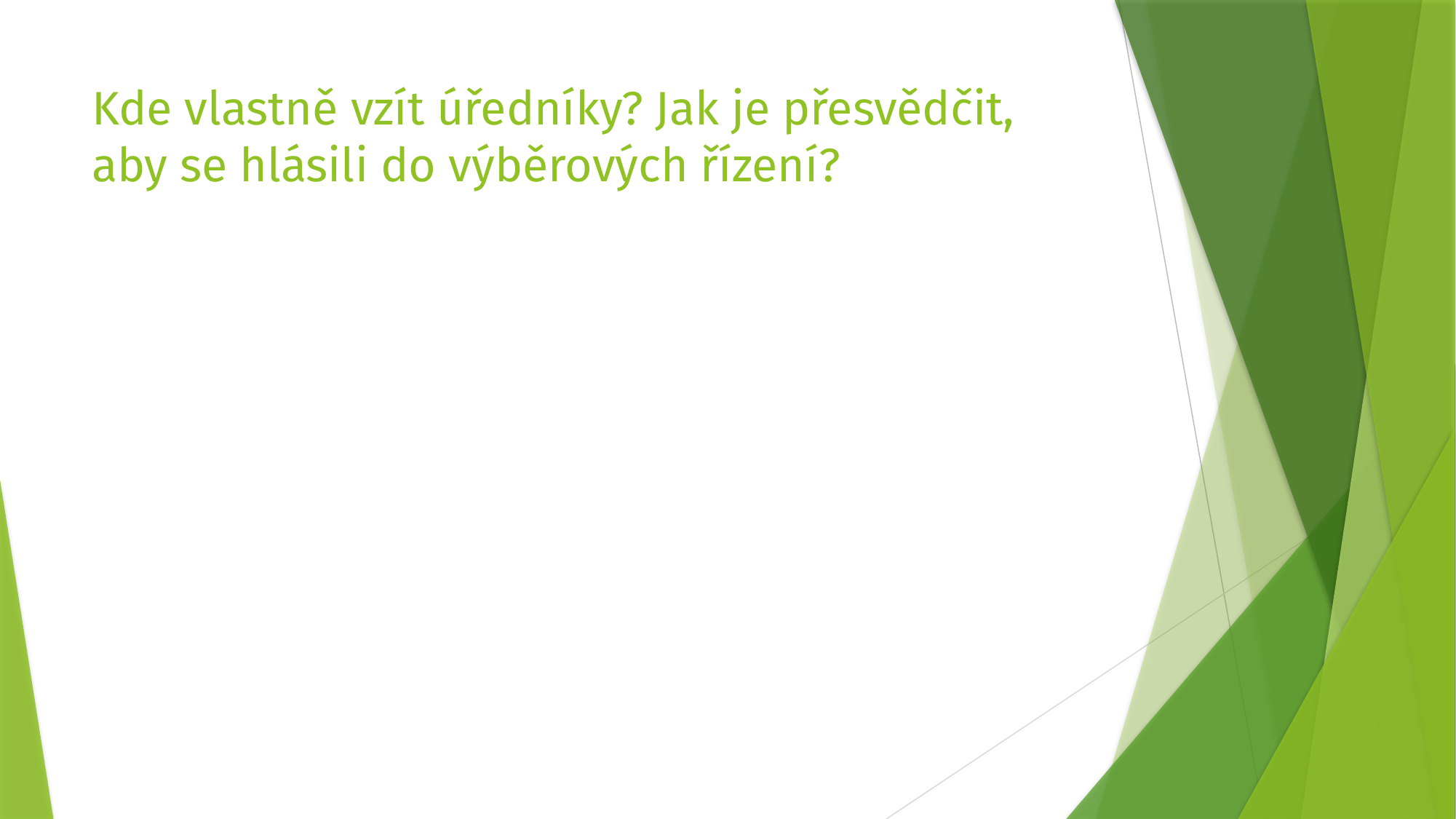

# Kde vlastně vzít úředníky? Jak je přesvědčit, aby se hlásili do výběrových řízení?